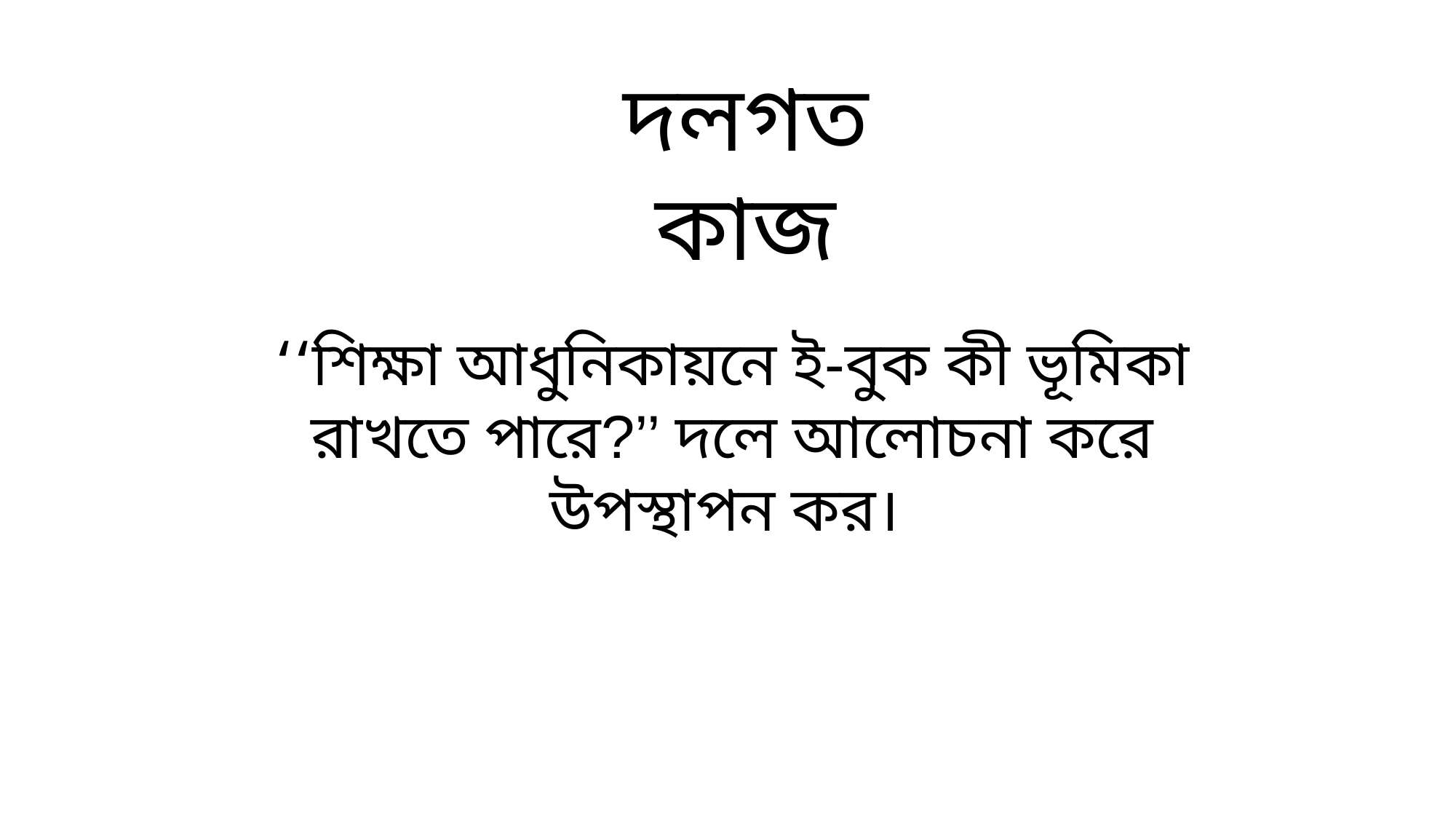

দলগত কাজ
‘‘শিক্ষা আধুনিকায়নে ই-বুক কী ভূমিকা রাখতে পারে?’’ দলে আলোচনা করে উপস্থাপন কর।